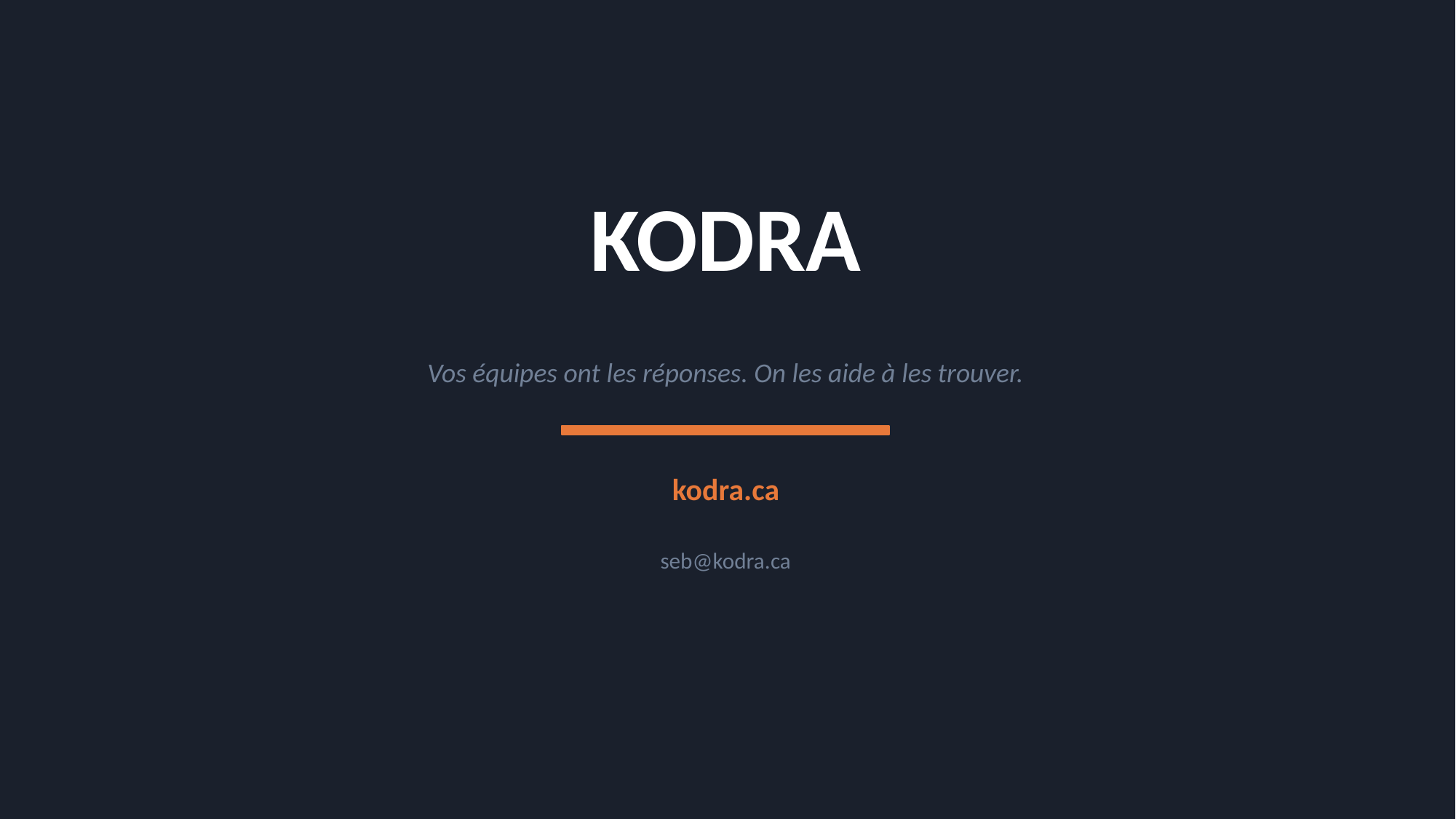

KODRA
Vos équipes ont les réponses. On les aide à les trouver.

kodra.ca
seb@kodra.ca